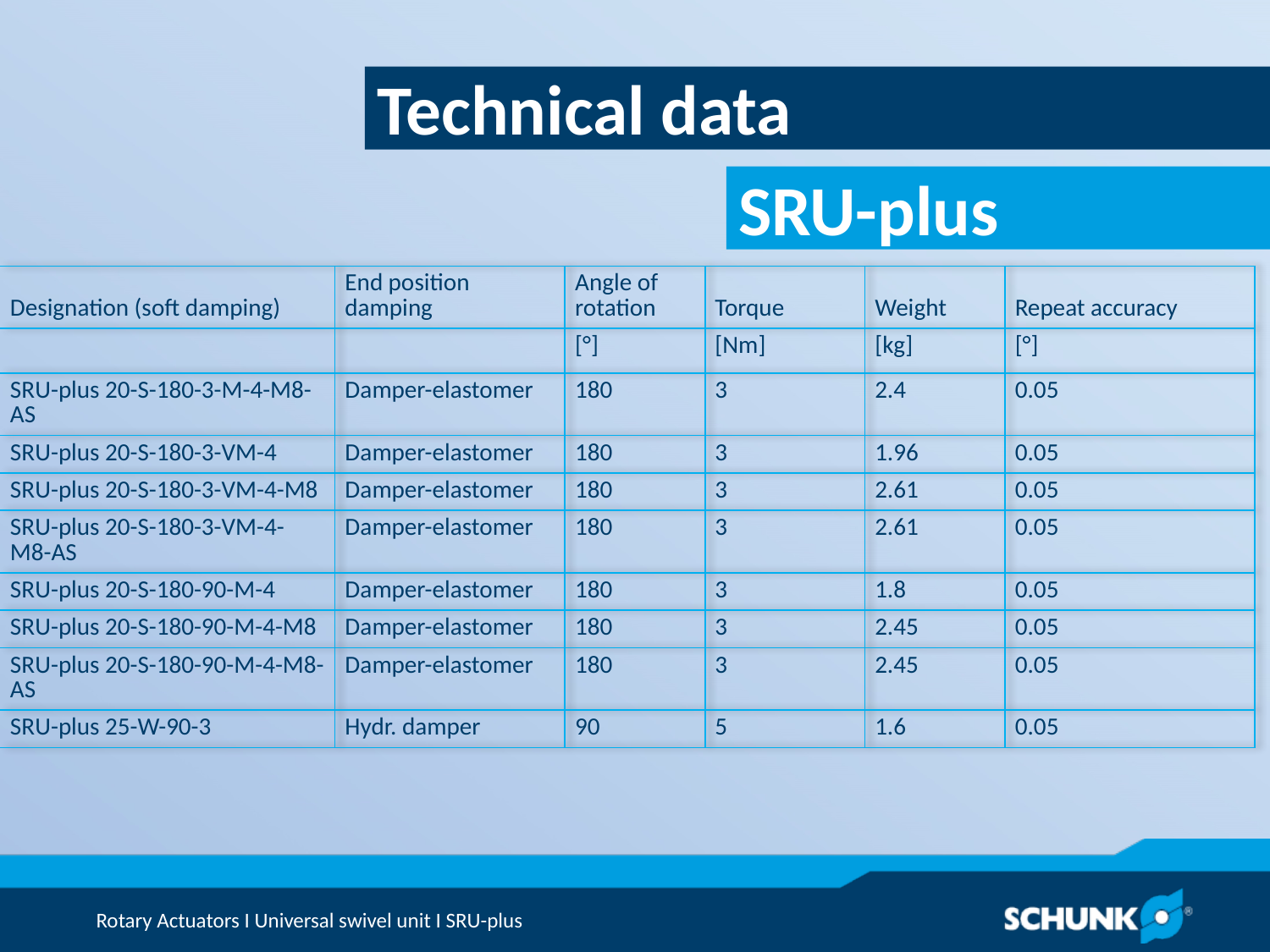

Technical data
| Designation (soft damping) | End position damping | Angle of rotation | Torque | Weight | Repeat accuracy |
| --- | --- | --- | --- | --- | --- |
|  |  | [°] | [Nm] | [kg] | [°] |
| SRU-plus 20-S-180-3-M-4-M8-AS | Damper-elastomer | 180 | 3 | 2.4 | 0.05 |
| SRU-plus 20-S-180-3-VM-4 | Damper-elastomer | 180 | 3 | 1.96 | 0.05 |
| SRU-plus 20-S-180-3-VM-4-M8 | Damper-elastomer | 180 | 3 | 2.61 | 0.05 |
| SRU-plus 20-S-180-3-VM-4-M8-AS | Damper-elastomer | 180 | 3 | 2.61 | 0.05 |
| SRU-plus 20-S-180-90-M-4 | Damper-elastomer | 180 | 3 | 1.8 | 0.05 |
| SRU-plus 20-S-180-90-M-4-M8 | Damper-elastomer | 180 | 3 | 2.45 | 0.05 |
| SRU-plus 20-S-180-90-M-4-M8-AS | Damper-elastomer | 180 | 3 | 2.45 | 0.05 |
| SRU-plus 25-W-90-3 | Hydr. damper | 90 | 5 | 1.6 | 0.05 |